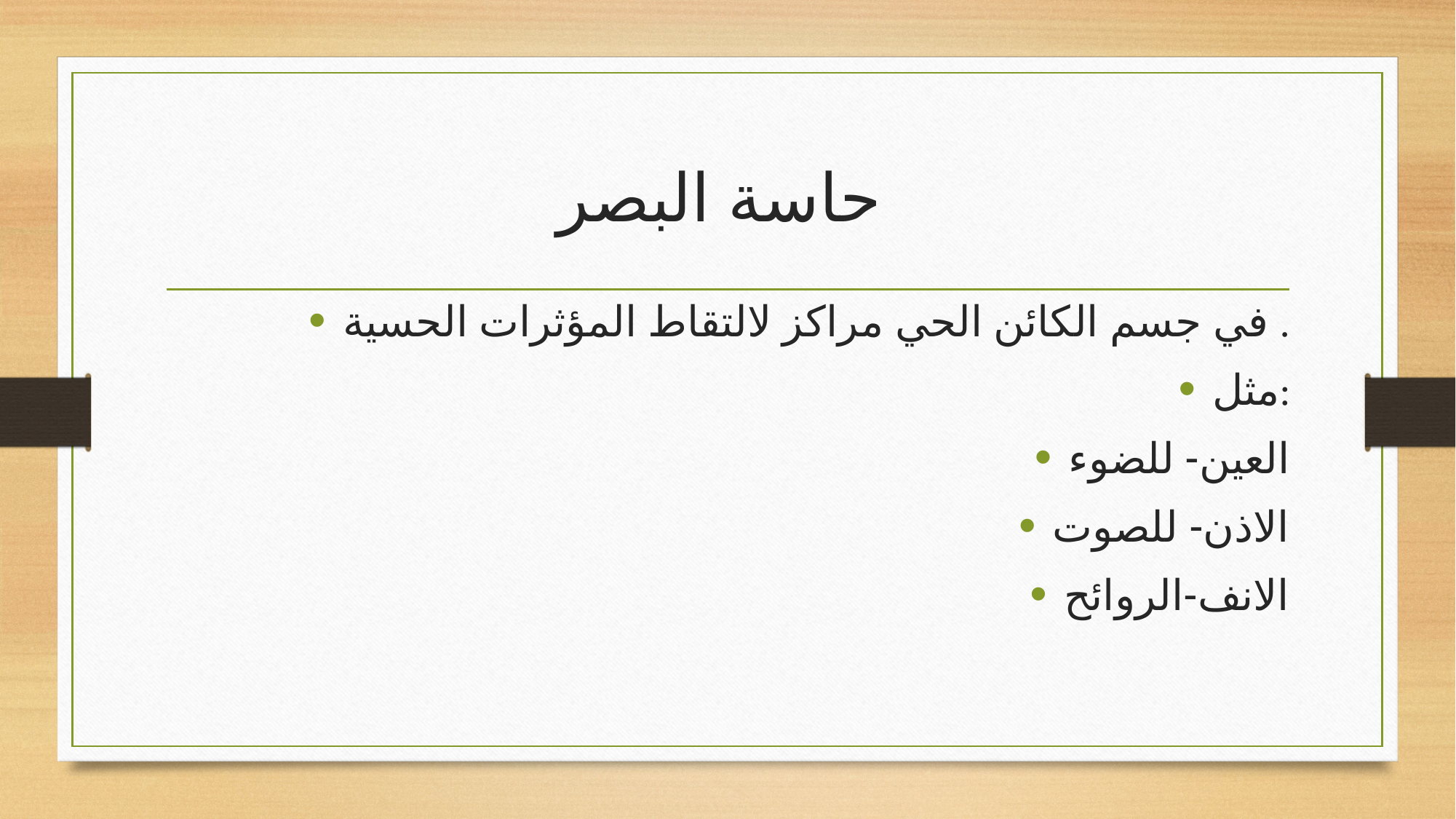

# حاسة البصر
في جسم الكائن الحي مراكز لالتقاط المؤثرات الحسية .
مثل:
العين- للضوء
الاذن- للصوت
الانف-الروائح